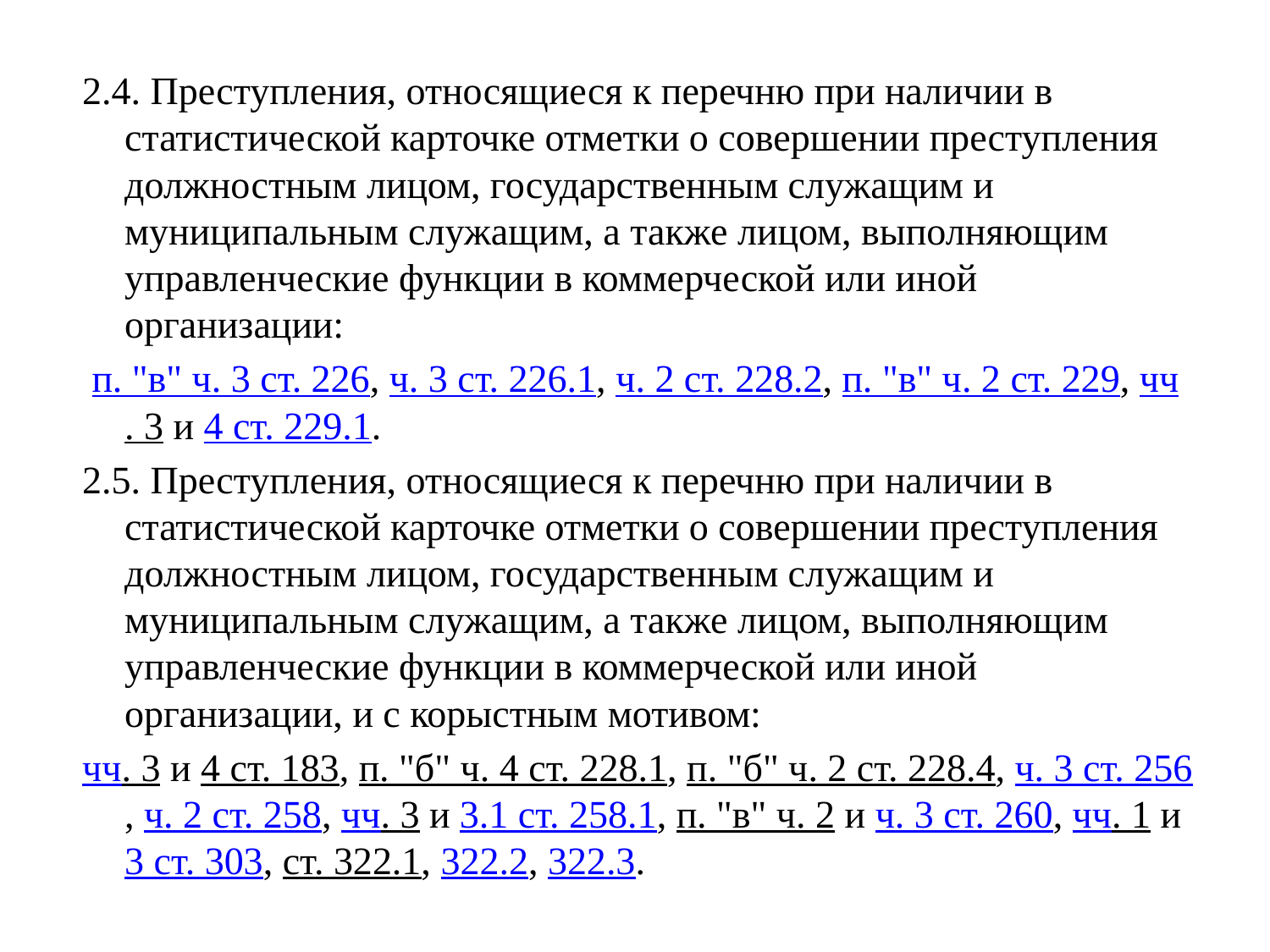

2.4. Преступления, относящиеся к перечню при наличии в статистической карточке отметки о совершении преступления должностным лицом, государственным служащим и муниципальным служащим, а также лицом, выполняющим управленческие функции в коммерческой или иной организации:
 п. "в" ч. 3 ст. 226, ч. 3 ст. 226.1, ч. 2 ст. 228.2, п. "в" ч. 2 ст. 229, чч. 3 и 4 ст. 229.1.
2.5. Преступления, относящиеся к перечню при наличии в статистической карточке отметки о совершении преступления должностным лицом, государственным служащим и муниципальным служащим, а также лицом, выполняющим управленческие функции в коммерческой или иной организации, и с корыстным мотивом:
чч. 3 и 4 ст. 183, п. "б" ч. 4 ст. 228.1, п. "б" ч. 2 ст. 228.4, ч. 3 ст. 256, ч. 2 ст. 258, чч. 3 и 3.1 ст. 258.1, п. "в" ч. 2 и ч. 3 ст. 260, чч. 1 и 3 ст. 303, ст. 322.1, 322.2, 322.3.